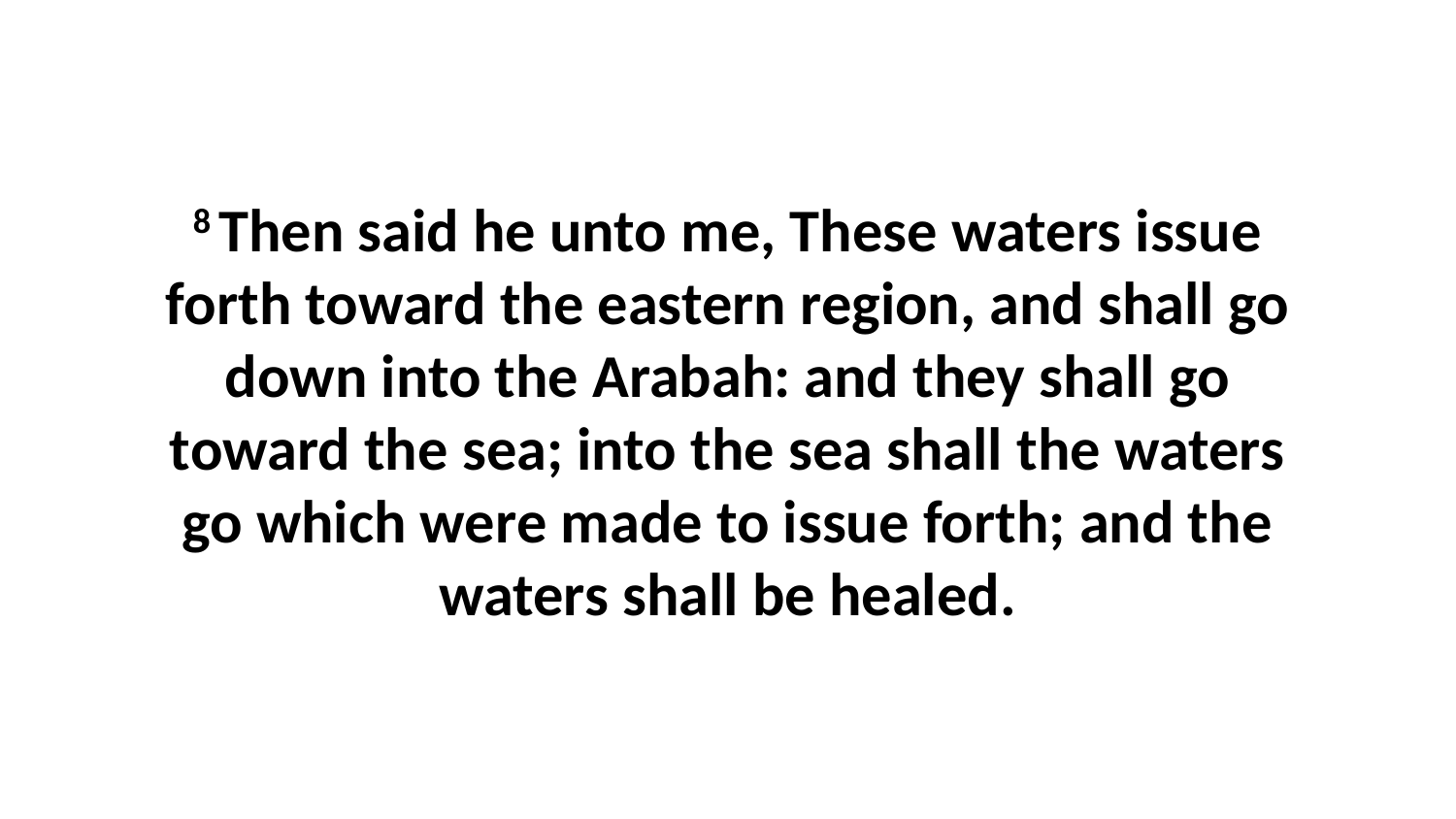

8 Then said he unto me, These waters issue forth toward the eastern region, and shall go down into the Arabah: and they shall go toward the sea; into the sea shall the waters go which were made to issue forth; and the waters shall be healed.